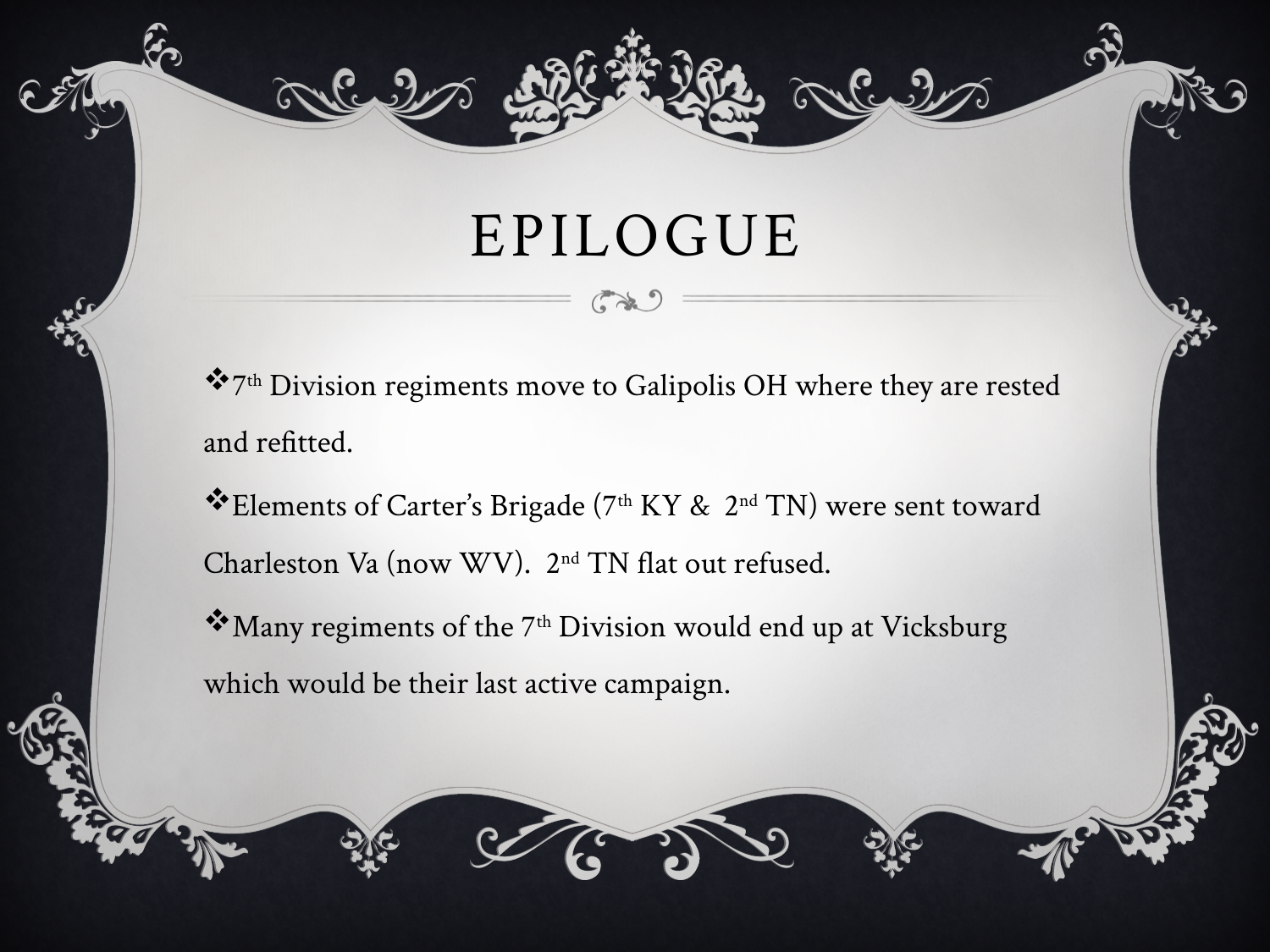

# Epilogue
7th Division regiments move to Galipolis OH where they are rested and refitted.
Elements of Carter’s Brigade (7th KY &  2nd TN) were sent toward Charleston Va (now WV).  2nd TN flat out refused.
Many regiments of the 7th Division would end up at Vicksburg which would be their last active campaign.